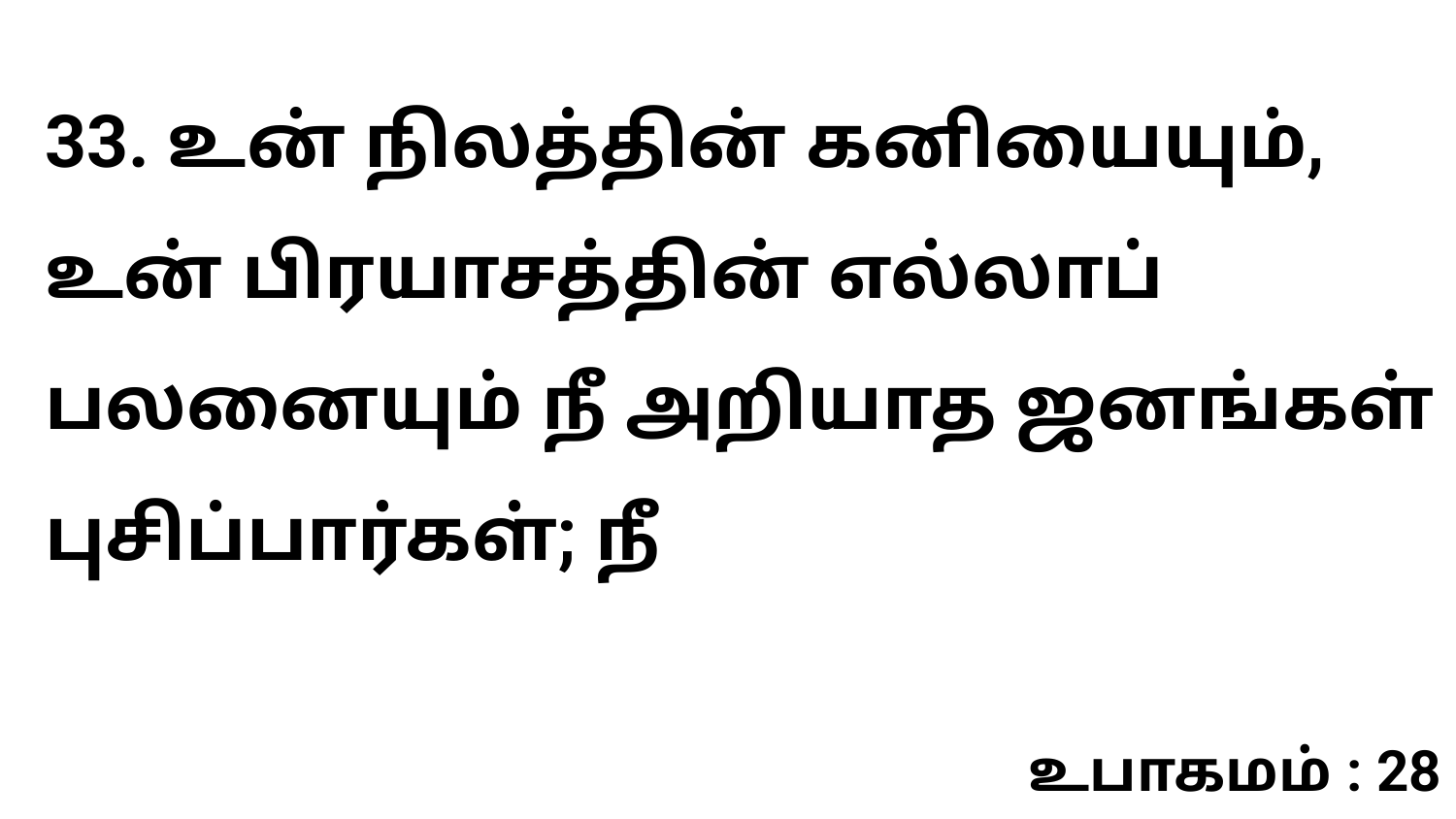

33. உன் நிலத்தின் கனியையும், உன் பிரயாசத்தின் எல்லாப் பலனையும் நீ அறியாத ஜனங்கள் புசிப்பார்கள்; நீ
உபாகமம் : 28